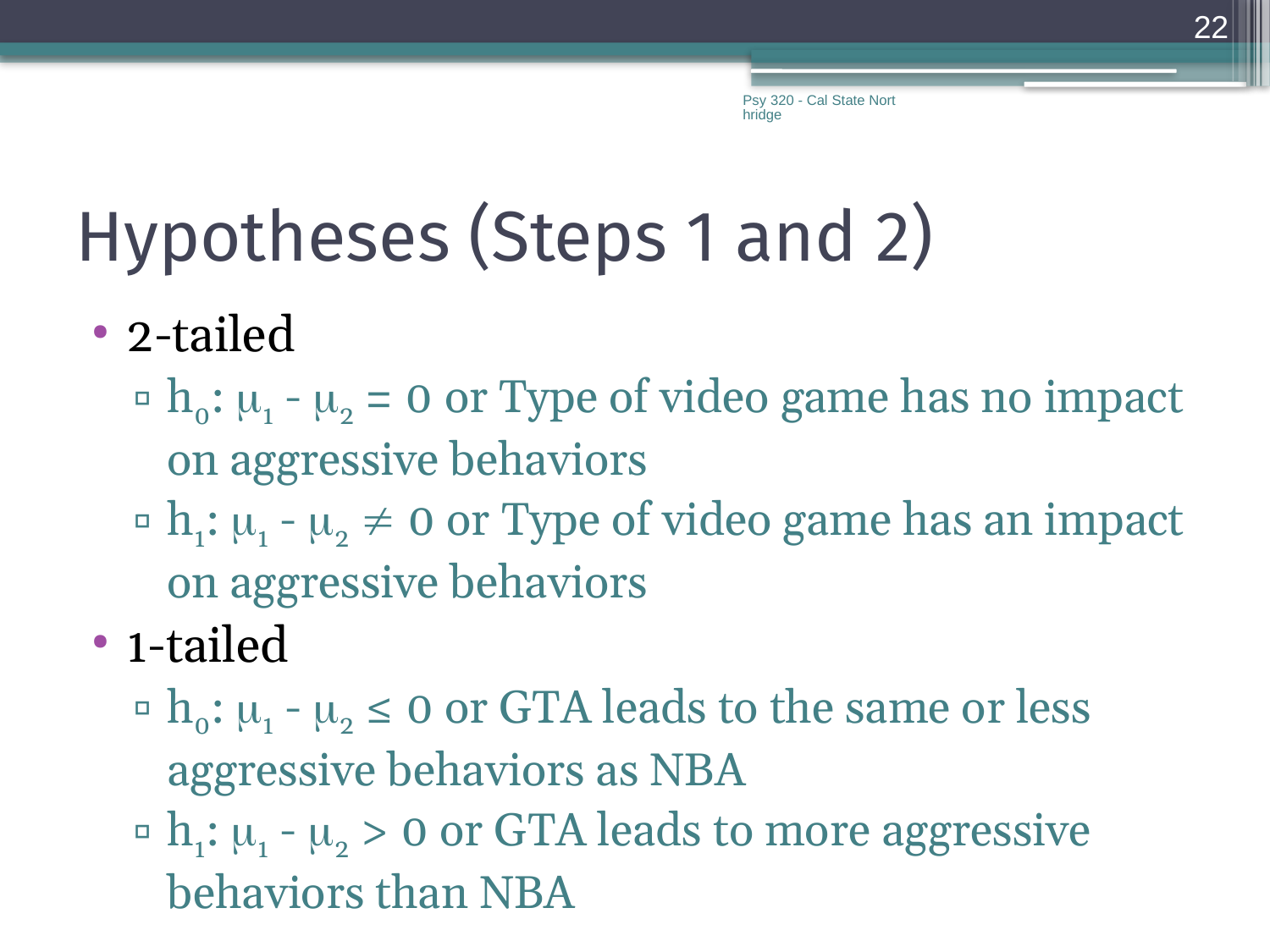

22
Psy 320 - Cal State Northridge
# Hypotheses (Steps 1 and 2)
2-tailed
h0: μ1 - μ2 = 0 or Type of video game has no impact on aggressive behaviors
h1: μ1 - μ2 ≠ 0 or Type of video game has an impact on aggressive behaviors
1-tailed
h0: μ1 - μ2 ≤ 0 or GTA leads to the same or less aggressive behaviors as NBA
h1: μ1 - μ2 > 0 or GTA leads to more aggressive behaviors than NBA